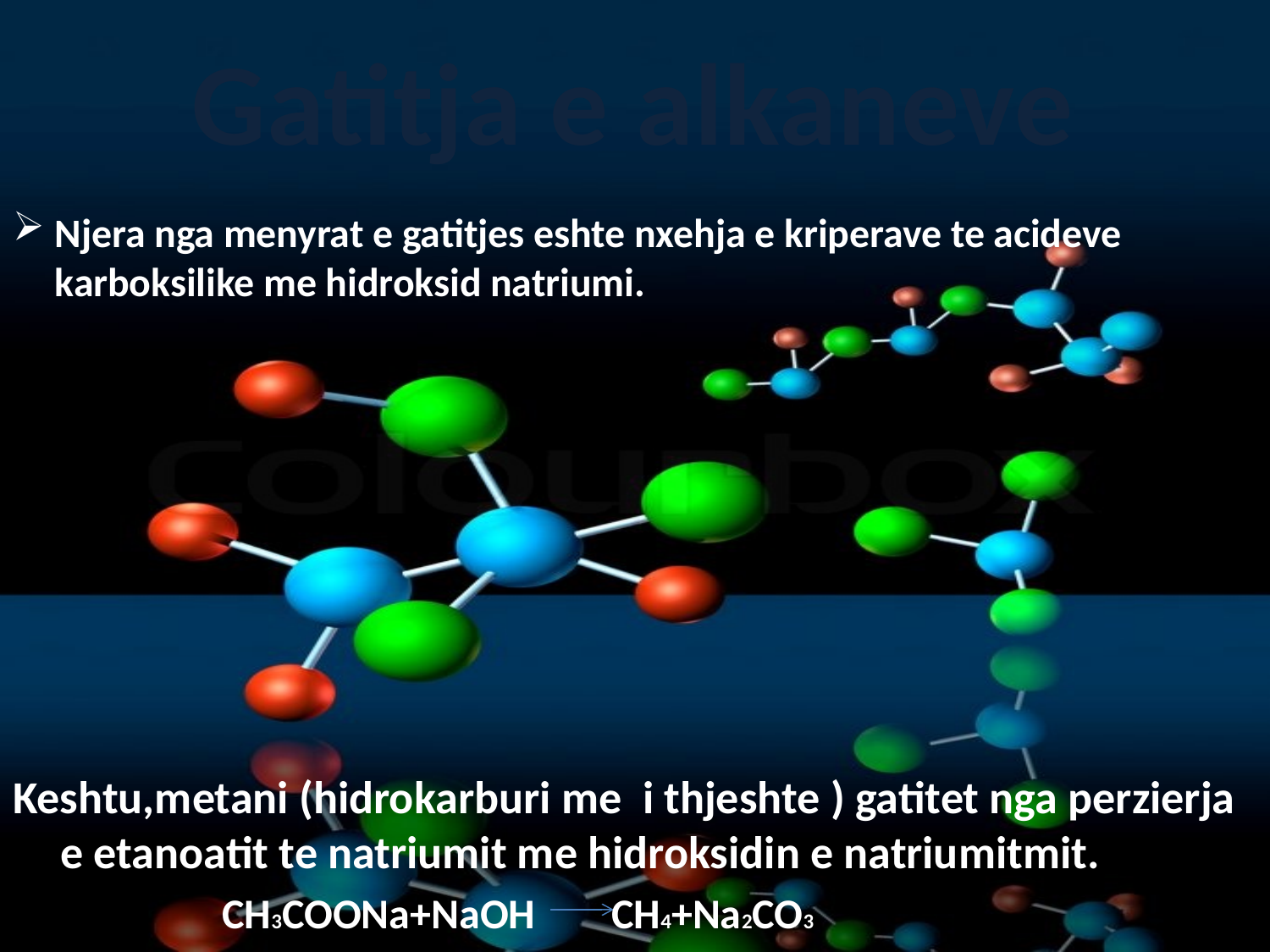

# Gatitja e alkaneve
Njera nga menyrat e gatitjes eshte nxehja e kriperave te acideve karboksilike me hidroksid natriumi.

Keshtu,metani (hidrokarburi me  i thjeshte ) gatitet nga perzierja e etanoatit te natriumit me hidroksidin e natriumitmit.
                      CH3COONa+NaOH        CH4+Na2CO3